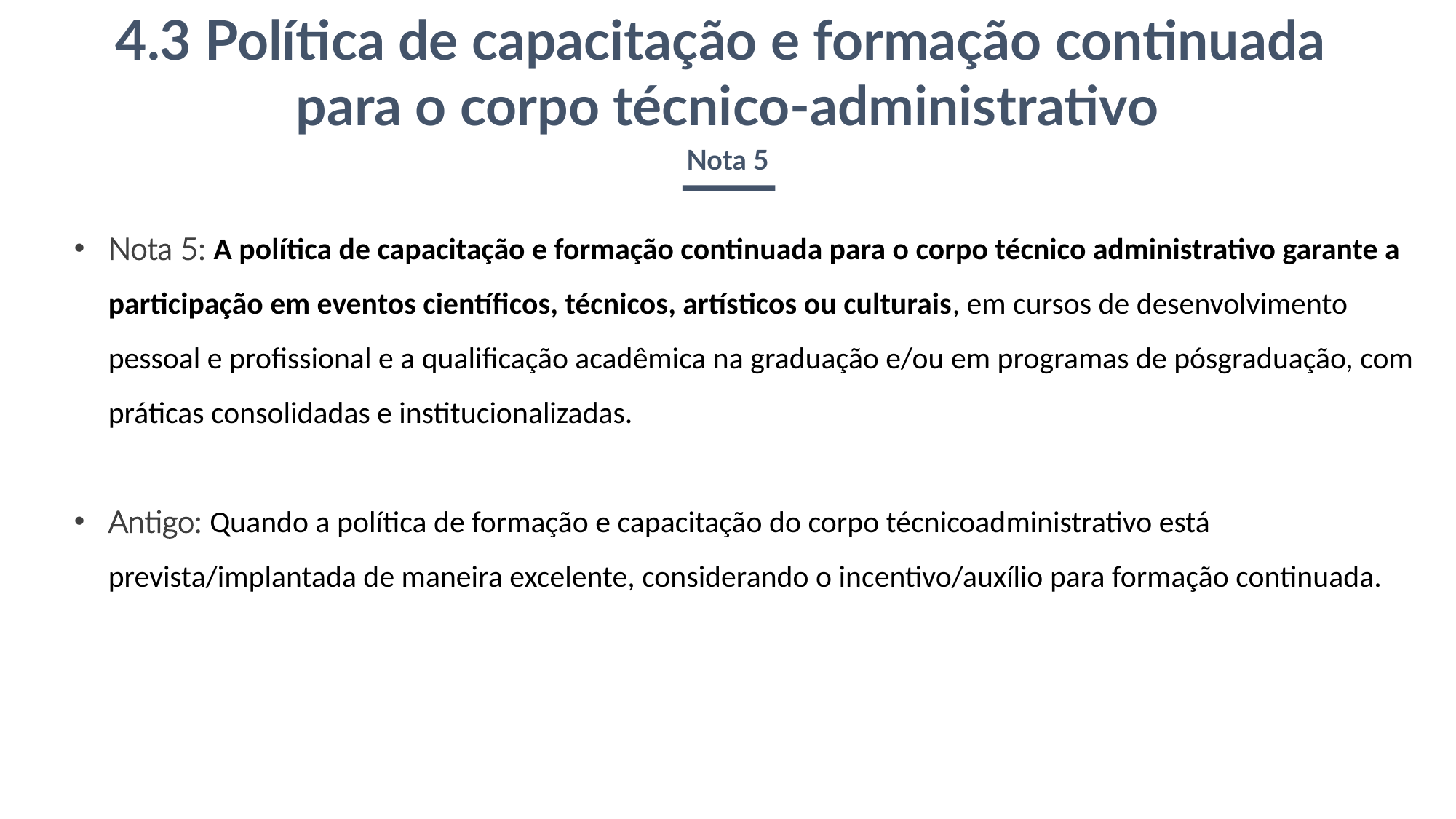

4.3 Política de capacitação e formação continuada
para o corpo técnico-administrativo
Nota 5

Nota 5: A política de capacitação e formação continuada para o corpo técnico administrativo garante a participação em eventos científicos, técnicos, artísticos ou culturais, em cursos de desenvolvimento pessoal e profissional e a qualificação acadêmica na graduação e/ou em programas de pósgraduação, com práticas consolidadas e institucionalizadas.

Antigo: Quando a política de formação e capacitação do corpo técnicoadministrativo está prevista/implantada de maneira excelente, considerando o incentivo/auxílio para formação continuada.